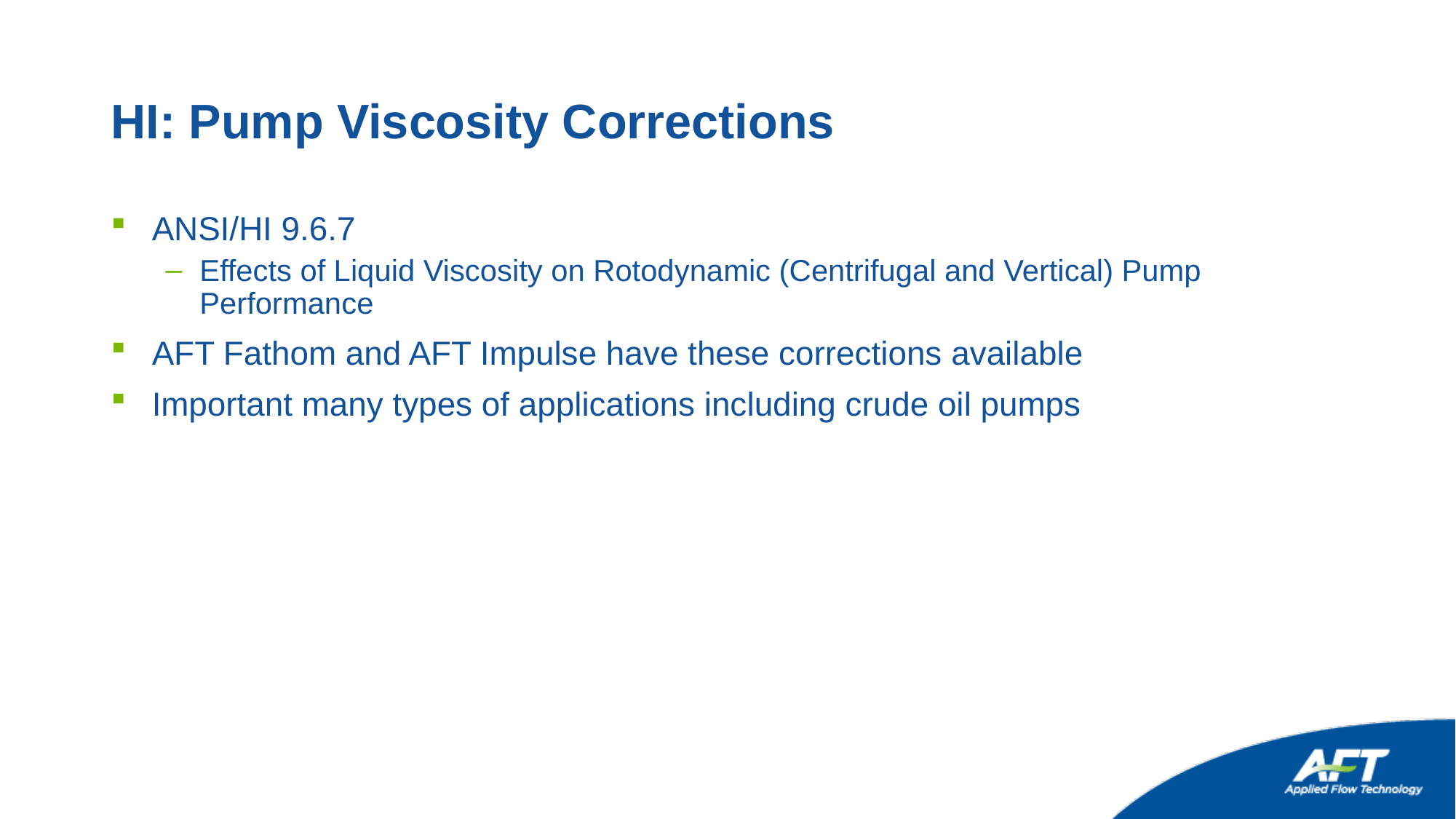

# HI: Pump Viscosity Corrections
ANSI/HI 9.6.7
Effects of Liquid Viscosity on Rotodynamic (Centrifugal and Vertical) Pump Performance
AFT Fathom and AFT Impulse have these corrections available
Important many types of applications including crude oil pumps